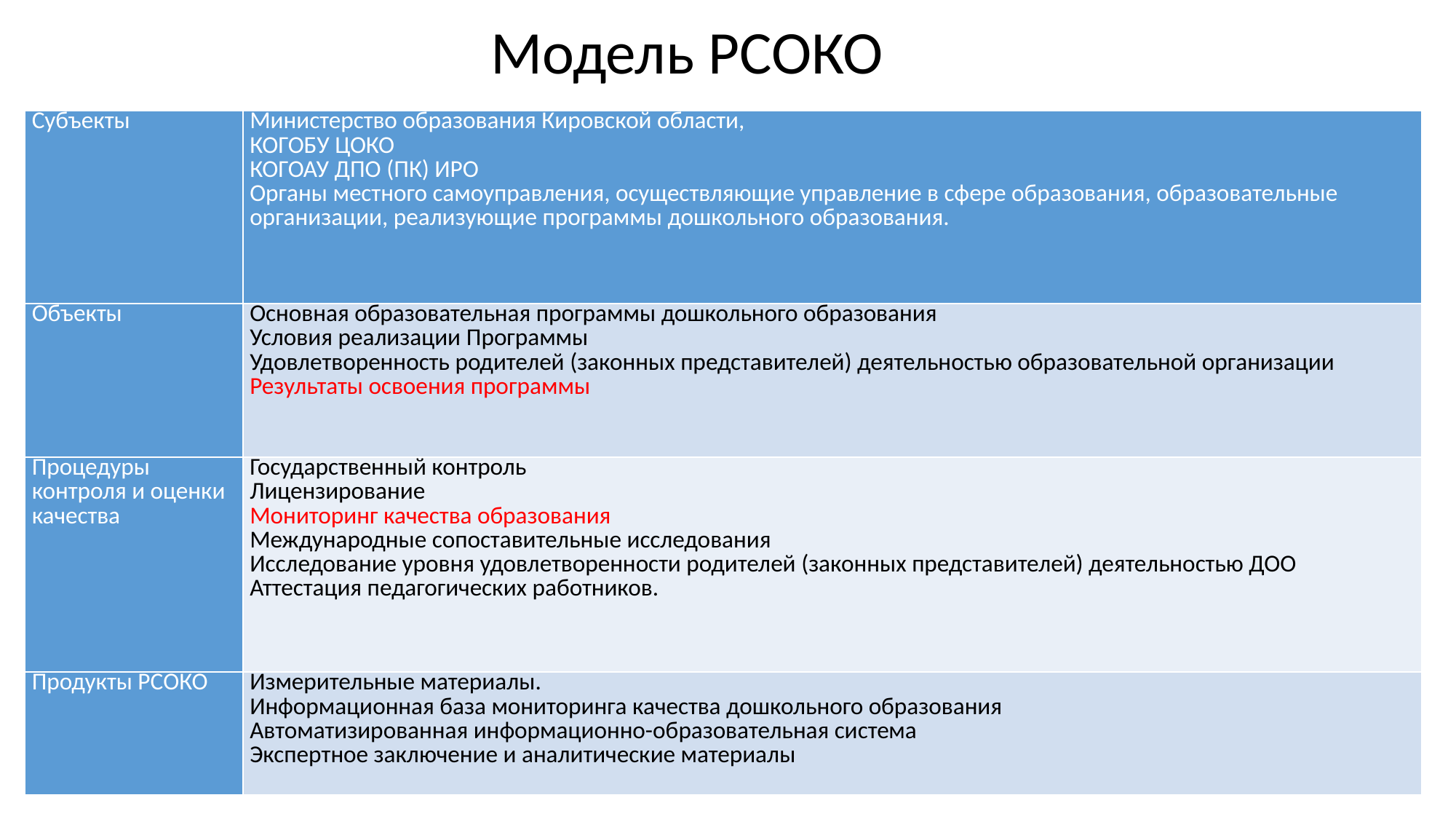

# Модель РСОКО
| Субъекты | Министерство образования Кировской области, КОГОБУ ЦОКО КОГОАУ ДПО (ПК) ИРО Органы местного самоуправления, осуществляющие управление в сфере образования, образовательные организации, реализующие программы дошкольного образования. |
| --- | --- |
| Объекты | Основная образовательная программы дошкольного образования Условия реализации Программы Удовлетворенность родителей (законных представителей) деятельностью образовательной организации Результаты освоения программы |
| Процедуры контроля и оценки качества | Государственный контроль Лицензирование Мониторинг качества образования Международные сопоставительные исследования Исследование уровня удовлетворенности родителей (законных представителей) деятельностью ДОО Аттестация педагогических работников. |
| Продукты РСОКО | Измерительные материалы. Информационная база мониторинга качества дошкольного образования Автоматизированная информационно-образовательная система Экспертное заключение и аналитические материалы |